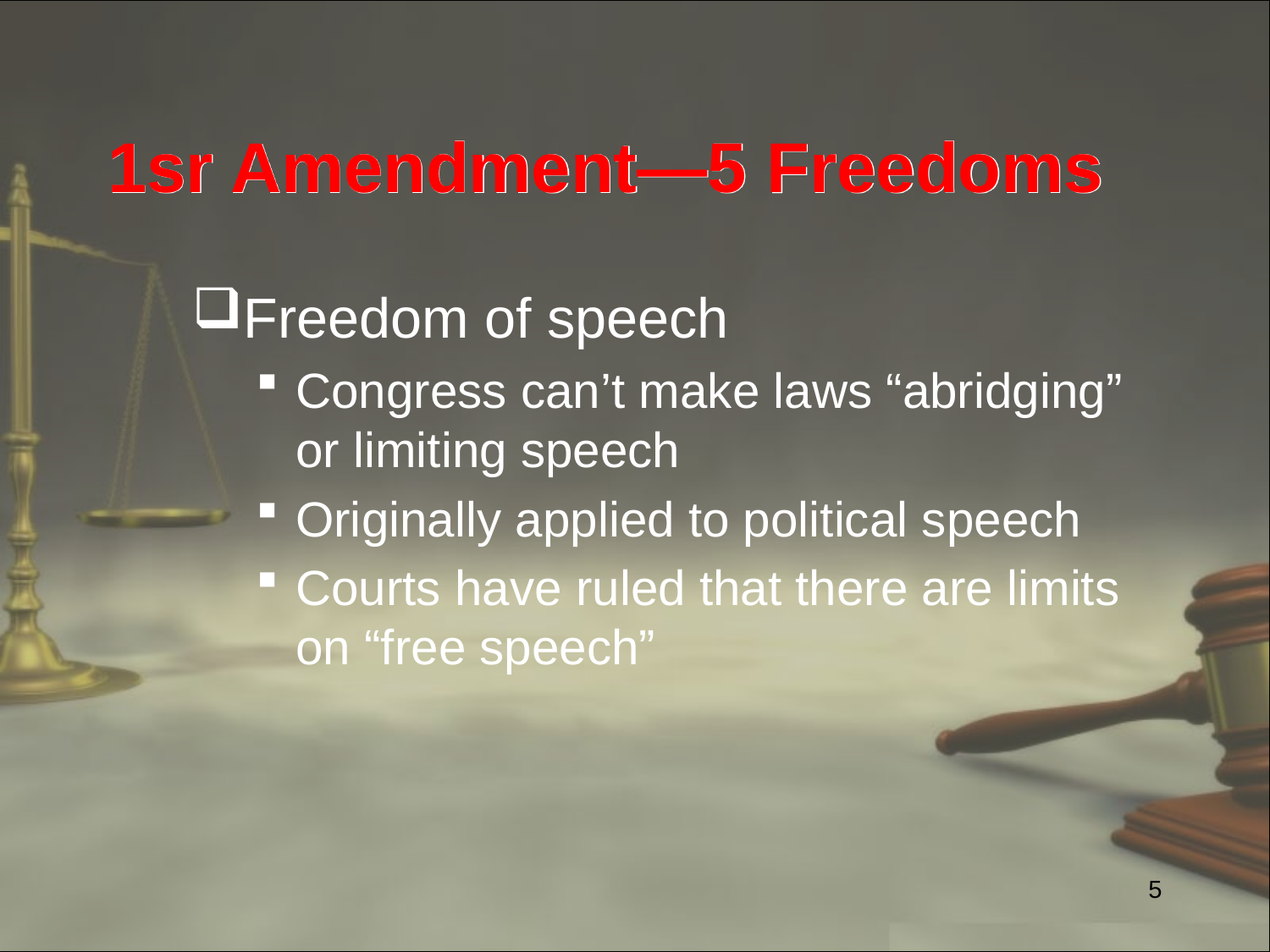

# 1sr Amendment—5 Freedoms
Freedom of speech
Congress can’t make laws “abridging” or limiting speech
Originally applied to political speech
Courts have ruled that there are limits on “free speech”
5